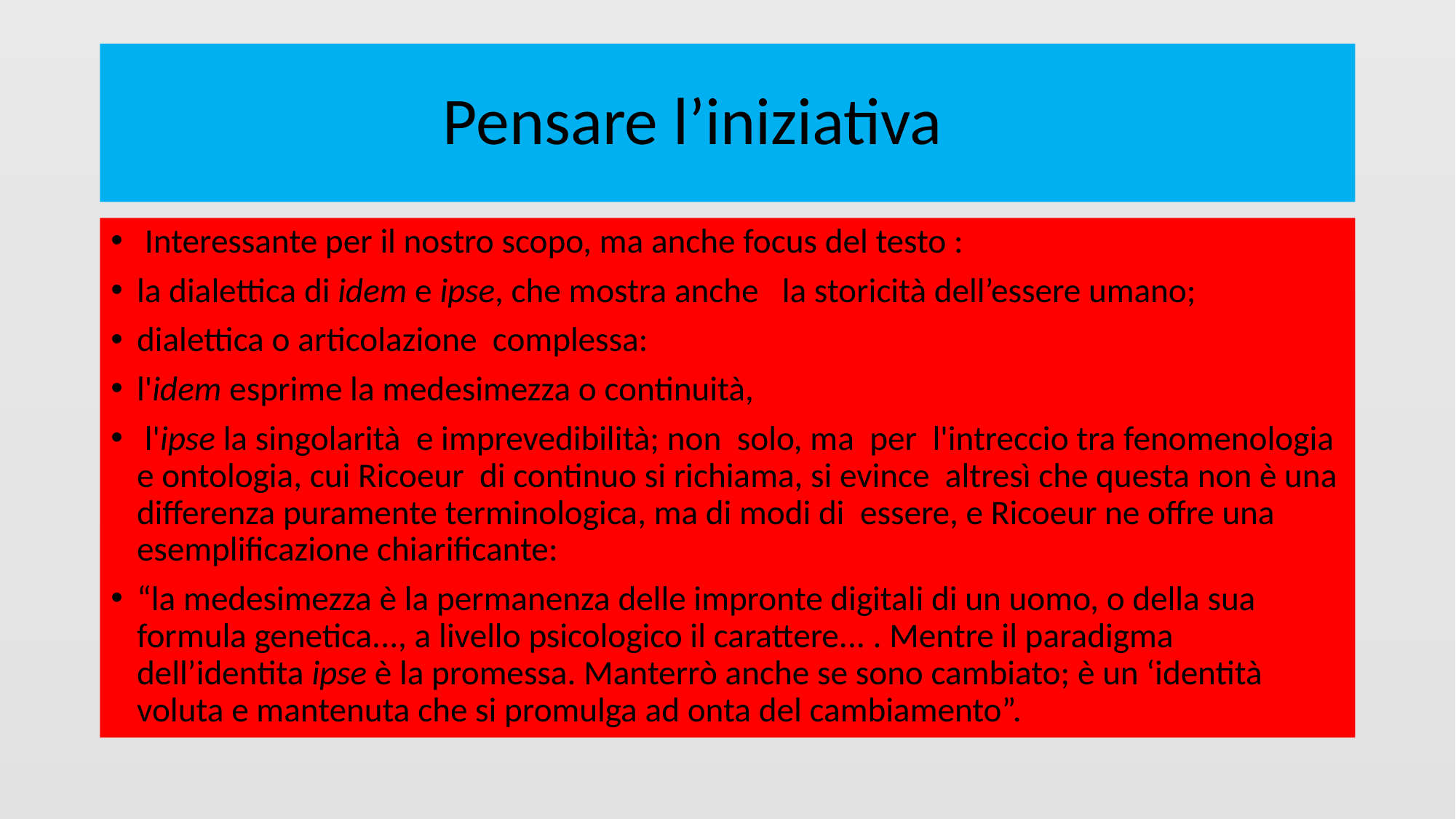

# Pensare l’iniziativa
 Interessante per il nostro scopo, ma anche focus del testo :
la dialettica di idem e ipse, che mostra anche   la storicità dell’essere umano;
dialettica o articolazione  complessa:
l'idem esprime la medesimezza o continuità,
 l'ipse la singolarità  e imprevedibilità; non  solo, ma  per  l'intreccio tra fenomenologia e ontologia, cui Ricoeur  di continuo si richiama, si evince  altresì che questa non è una differenza puramente terminologica, ma di modi di  essere, e Ricoeur ne offre una esemplificazione chiarificante:
“la medesimezza è la permanenza delle impronte digitali di un uomo, o della sua formula genetica..., a livello psicologico il carattere... . Mentre il paradigma dell’identita ipse è la promessa. Manterrò anche se sono cambiato; è un ‘identità voluta e mantenuta che si promulga ad onta del cambiamento”.